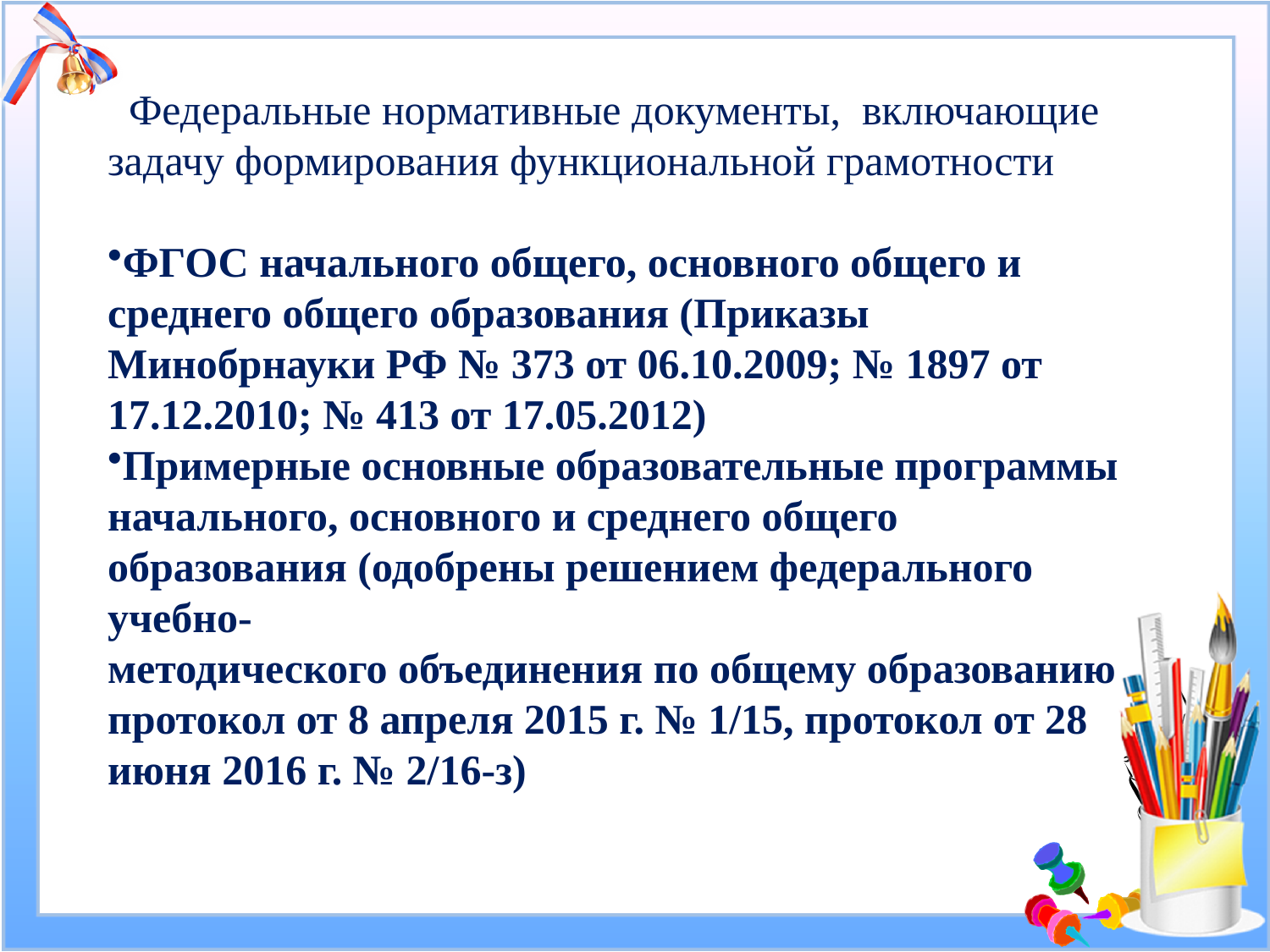

Федеральные нормативные документы,  включающие задачу формирования функциональной грамотности

ФГОС начального общего, основного общего и среднего общего образования (Приказы Минобрнауки РФ № 373 от 06.10.2009; № 1897 от 17.12.2010; № 413 от 17.05.2012)
Примерные основные образовательные программы начального, основного и среднего общего образования (одобрены решением федерального учебно-
методического объединения по общему образованию протокол от 8 апреля 2015 г. № 1/15, протокол от 28 июня 2016 г. № 2/16-з)